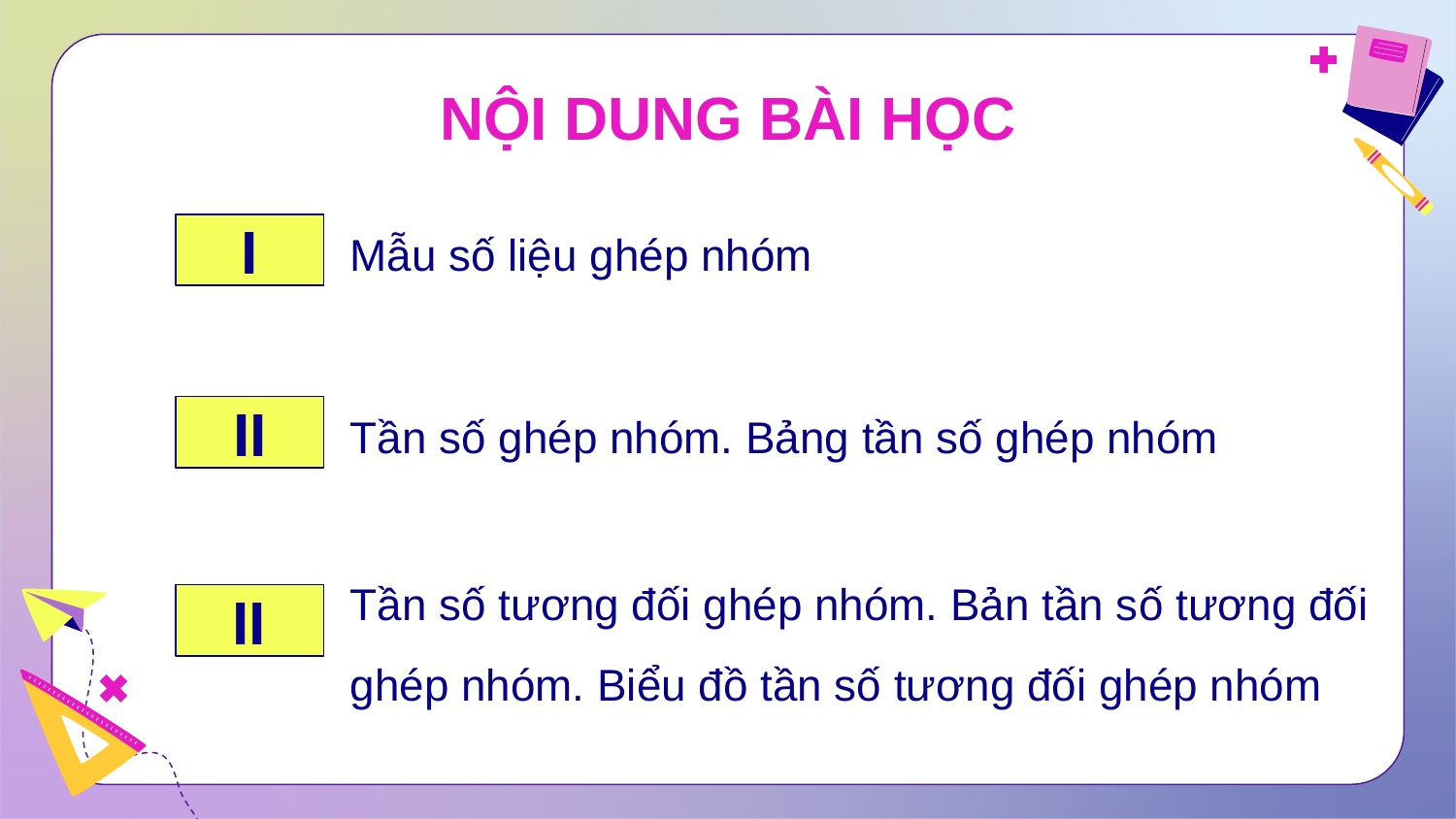

# NỘI DUNG BÀI HỌC
Mẫu số liệu ghép nhóm
I
Tần số ghép nhóm. Bảng tần số ghép nhóm
II
Tần số tương đối ghép nhóm. Bản tần số tương đối ghép nhóm. Biểu đồ tần số tương đối ghép nhóm
II